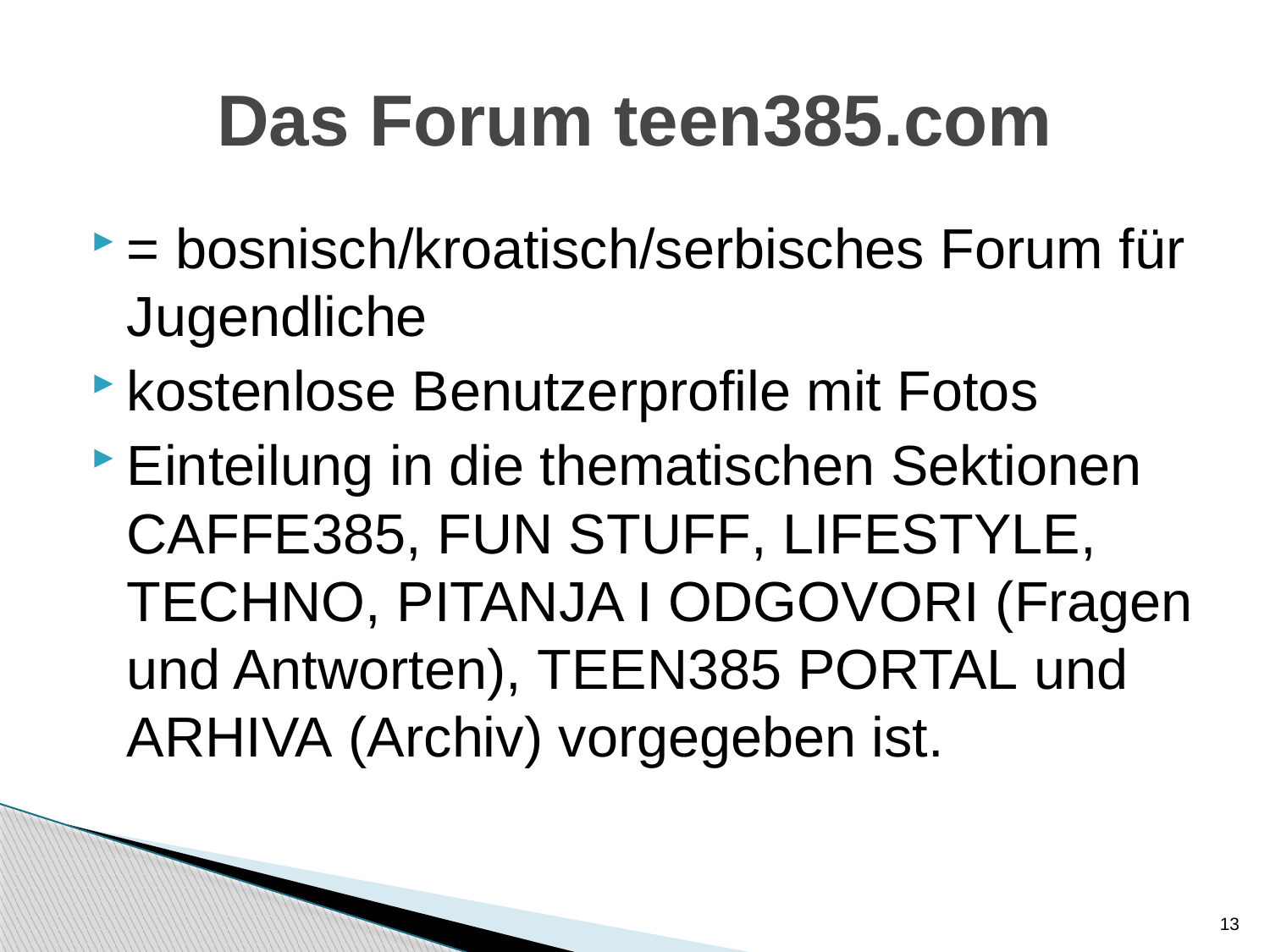

# Das Forum teen385.com
= bosnisch/kroatisch/serbisches Forum für Jugendliche
kostenlose Benutzerprofile mit Fotos
Einteilung in die thematischen Sektionen Caffe385, Fun Stuff, Lifestyle, Techno, Pitanja i Odgovori (Fragen und Antworten), Teen385 Portal und Arhiva (Archiv) vorgegeben ist.

13